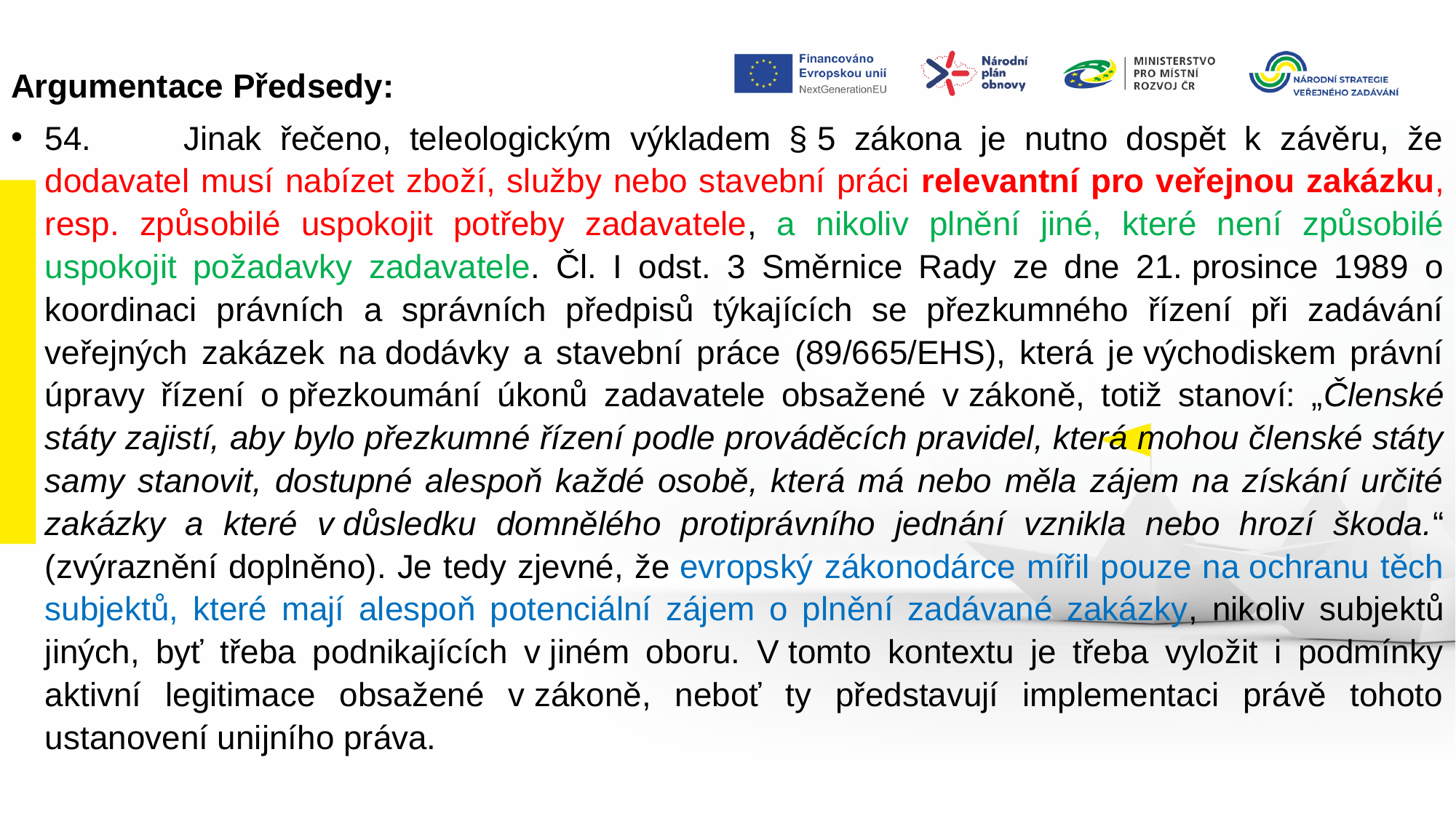

Argumentace Předsedy:
54.         Jinak řečeno, teleologickým výkladem § 5 zákona je nutno dospět k závěru, že dodavatel musí nabízet zboží, služby nebo stavební práci relevantní pro veřejnou zakázku, resp. způsobilé uspokojit potřeby zadavatele, a nikoliv plnění jiné, které není způsobilé uspokojit požadavky zadavatele. Čl. I odst. 3 Směrnice Rady ze dne 21. prosince 1989 o koordinaci právních a správních předpisů týkajících se přezkumného řízení při zadávání veřejných zakázek na dodávky a stavební práce (89/665/EHS), která je východiskem právní úpravy řízení o přezkoumání úkonů zadavatele obsažené v zákoně, totiž stanoví: „Členské státy zajistí, aby bylo přezkumné řízení podle prováděcích pravidel, která mohou členské státy samy stanovit, dostupné alespoň každé osobě, která má nebo měla zájem na získání určité zakázky a které v důsledku domnělého protiprávního jednání vznikla nebo hrozí škoda.“ (zvýraznění doplněno). Je tedy zjevné, že evropský zákonodárce mířil pouze na ochranu těch subjektů, které mají alespoň potenciální zájem o plnění zadávané zakázky, nikoliv subjektů jiných, byť třeba podnikajících v jiném oboru. V tomto kontextu je třeba vyložit i podmínky aktivní legitimace obsažené v zákoně, neboť ty představují implementaci právě tohoto ustanovení unijního práva.